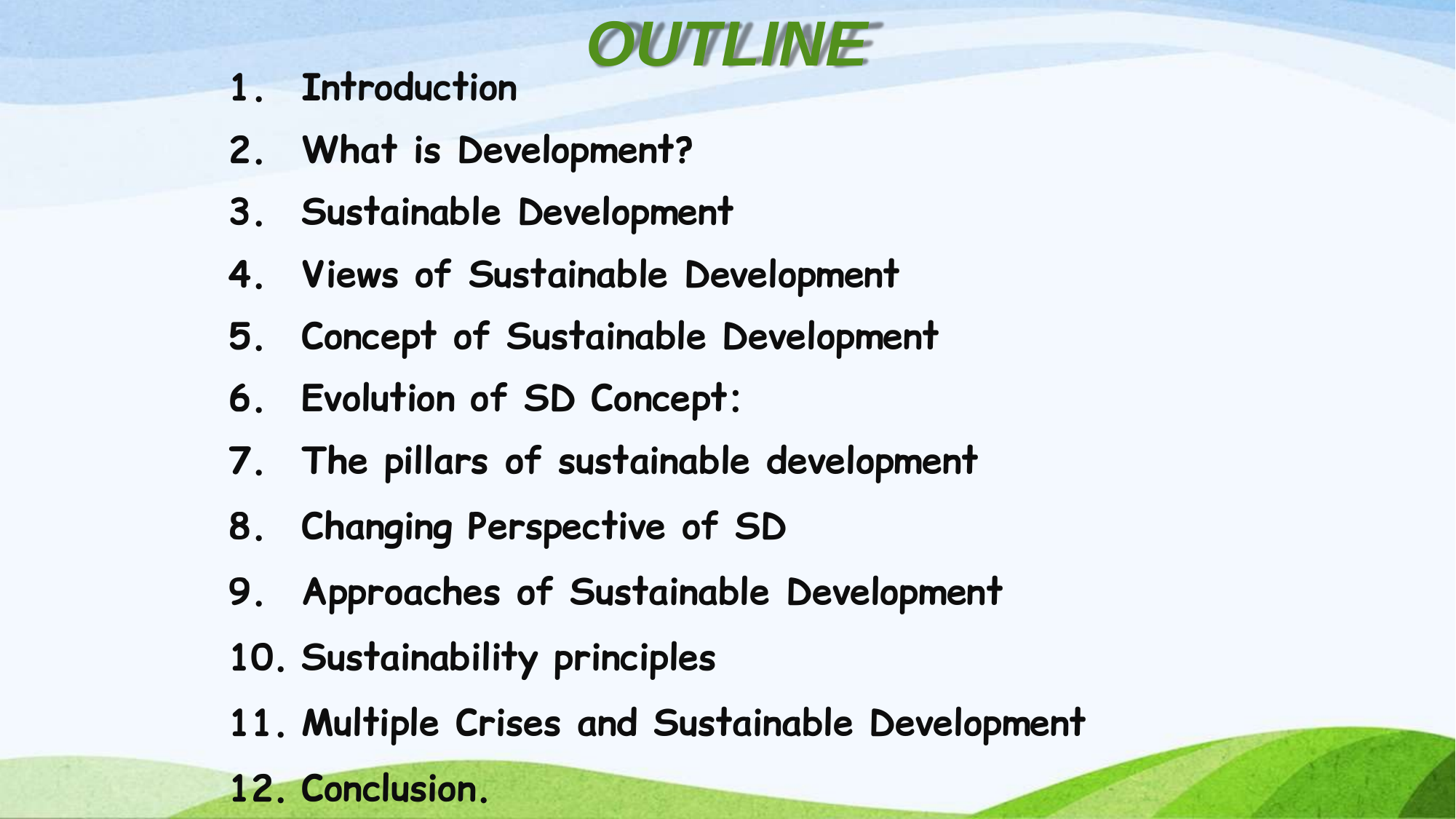

# OUTLINE
Introduction
What is Development?
Sustainable Development
Views of Sustainable Development
Concept of Sustainable Development
Evolution of SD Concept:
The pillars of sustainable development
Changing Perspective of SD
Approaches of Sustainable Development
Sustainability principles
Multiple Crises and Sustainable Development
Conclusion.